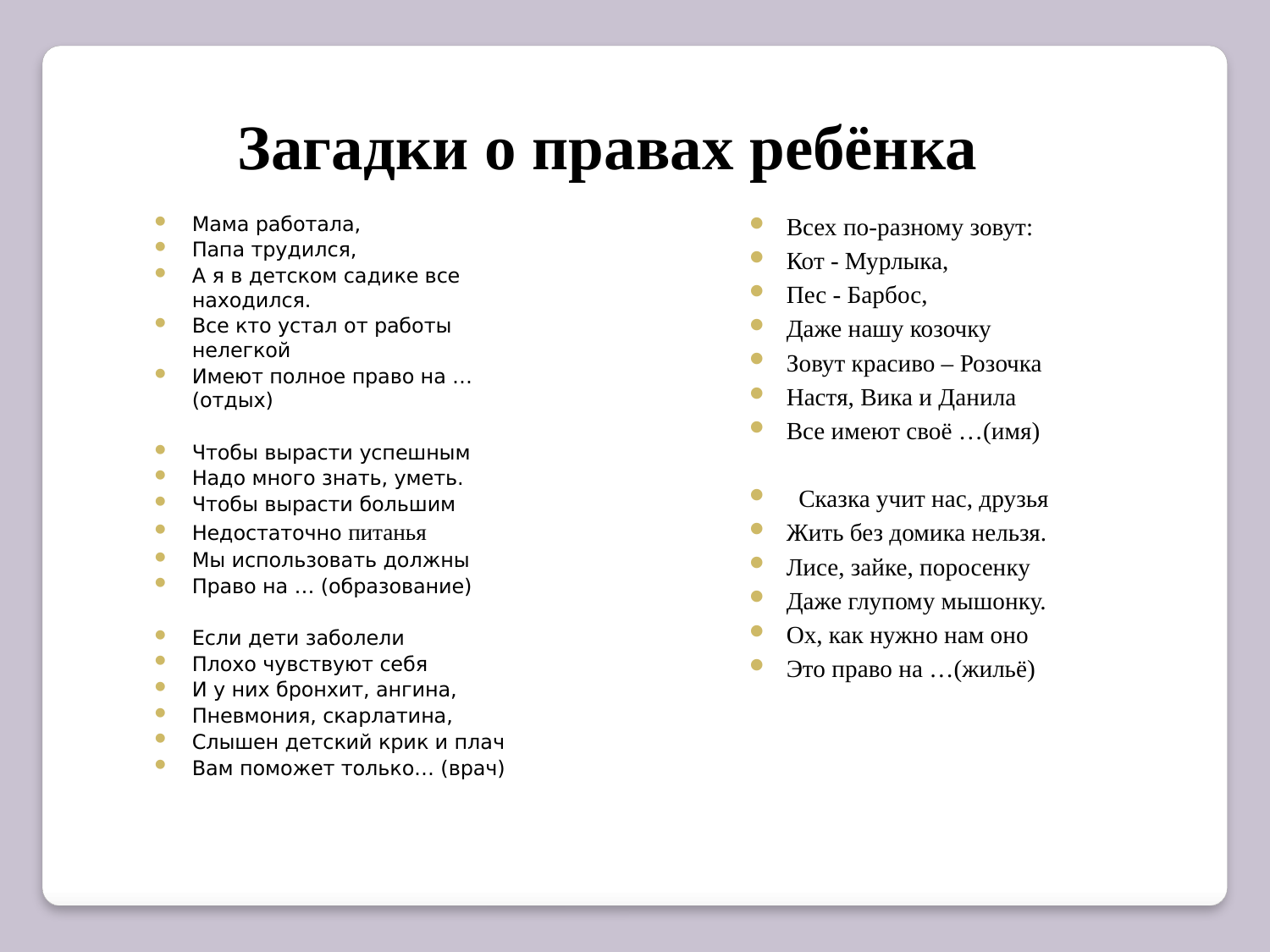

Загадки о правах ребёнка
Мама работала,
Папа трудился,
А я в детском садике все находился.
Все кто устал от работы нелегкой
Имеют полное право на …(отдых)

Чтобы вырасти успешным
Надо много знать, уметь.
Чтобы вырасти большим
Недостаточно питанья
Мы использовать должны
Право на … (образование)

Если дети заболели
Плохо чувствуют себя
И у них бронхит, ангина,
Пневмония, скарлатина,
Слышен детский крик и плач
Вам поможет только… (врач)
Всех по-разному зовут:
Кот - Мурлыка,
Пес - Барбос,
Даже нашу козочку
Зовут красиво – Розочка
Настя, Вика и Данила
Все имеют своё …(имя)

  Сказка учит нас, друзья
Жить без домика нельзя.
Лисе, зайке, поросенку
Даже глупому мышонку.
Ох, как нужно нам оно
Это право на …(жильё)